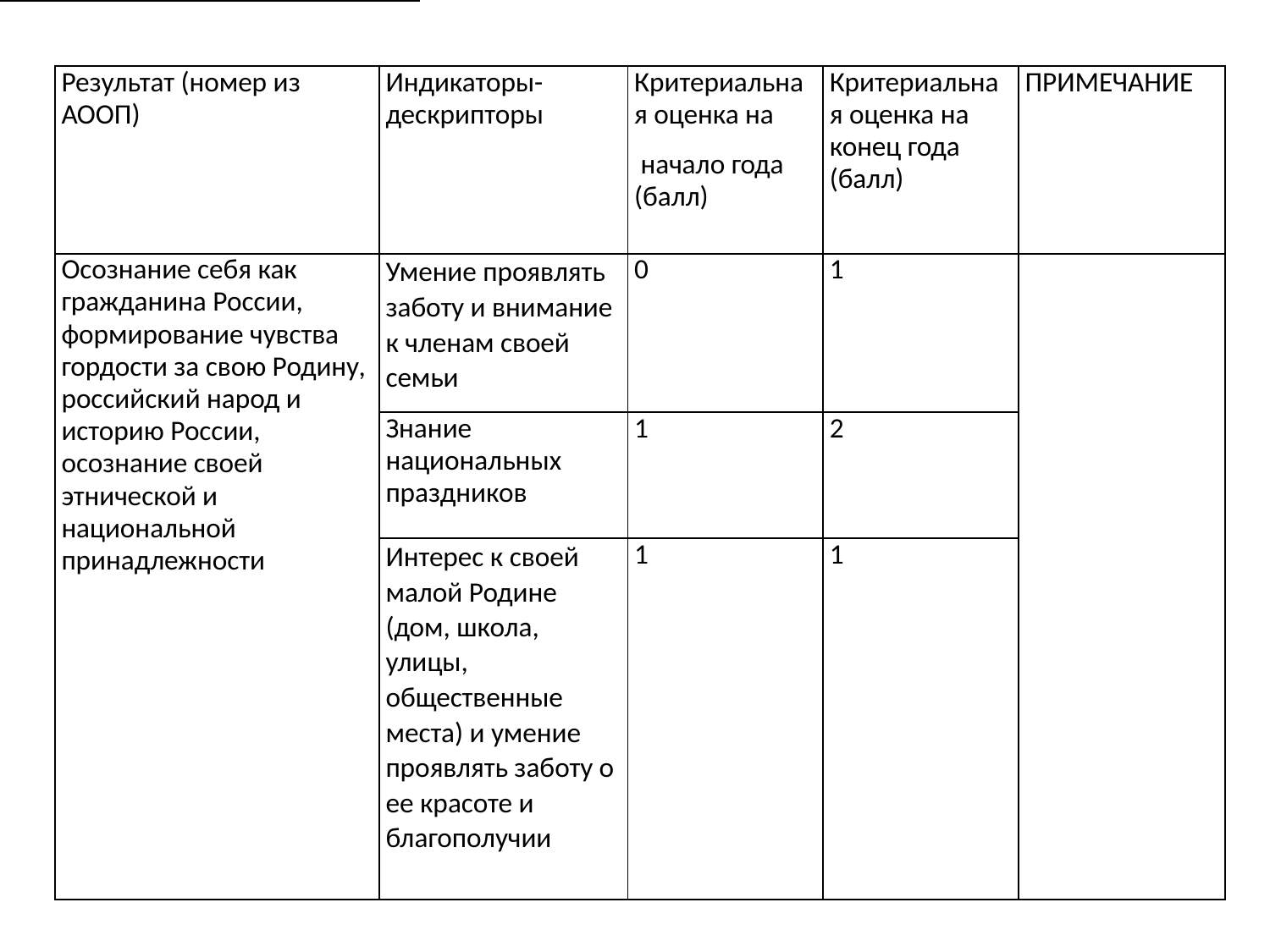

| Результат (номер из АООП) | Индикаторы-дескрипторы | Критериальная оценка на начало года (балл) | Критериальная оценка на конец года (балл) | ПРИМЕЧАНИЕ |
| --- | --- | --- | --- | --- |
| Осознание себя как гражданина России, формирование чувства гордости за свою Родину, российский народ и историю России, осознание своей этнической и национальной принадлежности | Умение проявлять заботу и внимание к членам своей семьи | 0 | 1 |  |
|  | Знание национальных праздников | 1 | 2 |  |
|  | Интерес к своей малой Родине (дом, школа, улицы, общественные места) и умение проявлять заботу о ее красоте и благополучии | 1 | 1 |  |